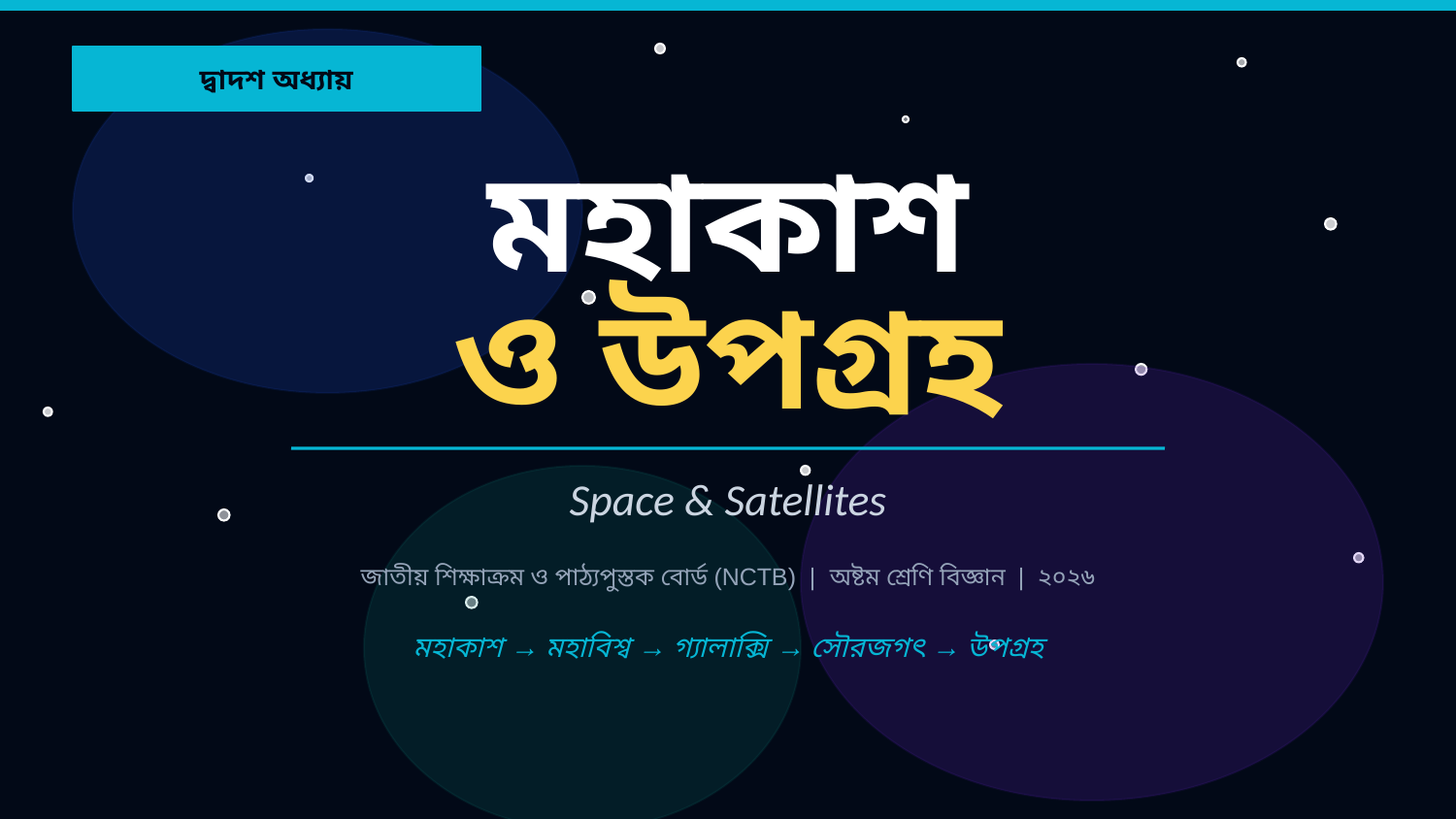

দ্বাদশ অধ্যায়

মহাকাশ

ও উপগ্রহ

Space & Satellites

জাতীয় শিক্ষাক্রম ও পাঠ্যপুস্তক বোর্ড (NCTB)  |  অষ্টম শ্রেণি বিজ্ঞান  |  ২০২৬

মহাকাশ → মহাবিশ্ব → গ্যালাক্সি → সৌরজগৎ → উপগ্রহ